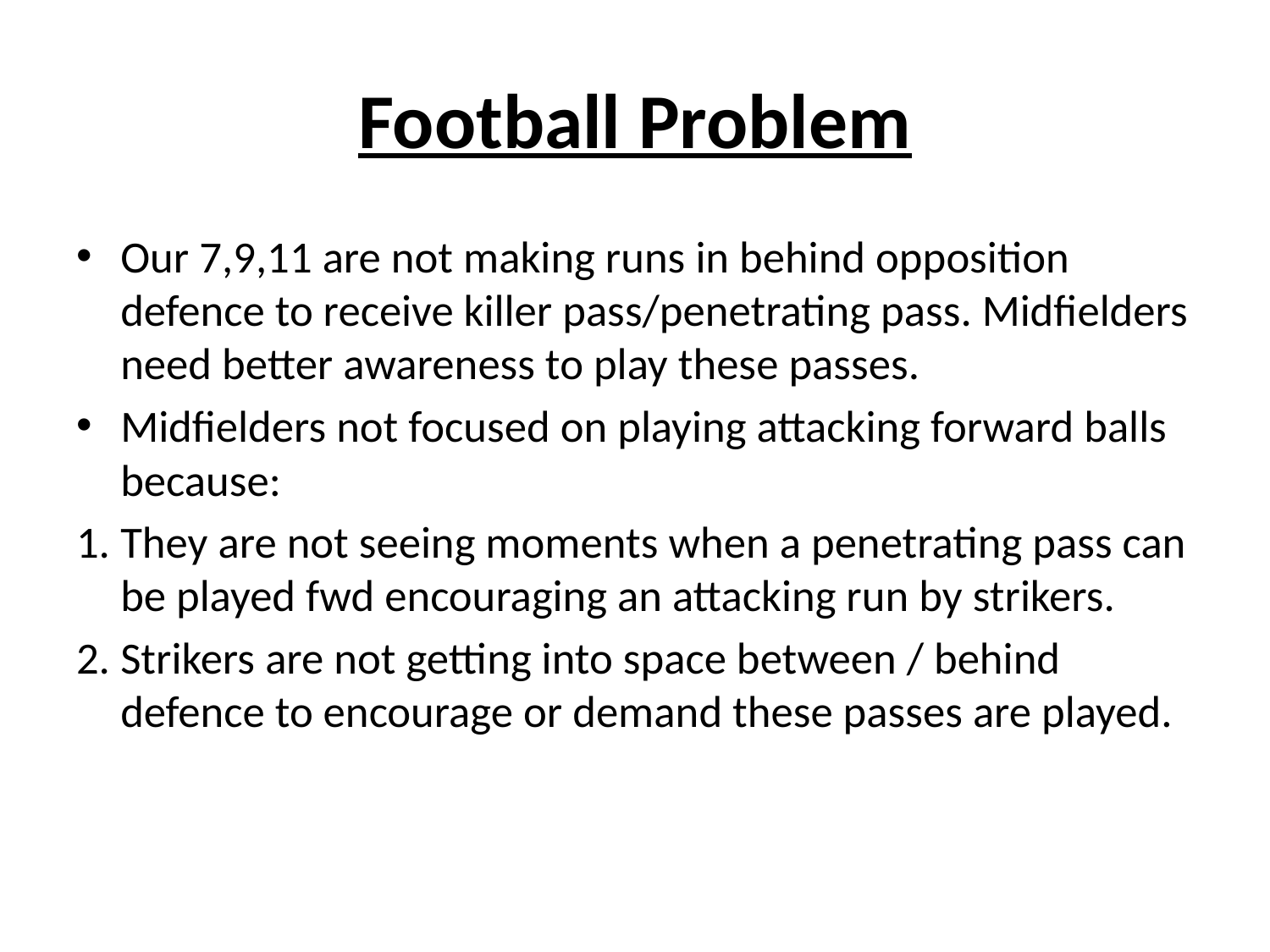

# Football Problem
Our 7,9,11 are not making runs in behind opposition defence to receive killer pass/penetrating pass. Midfielders need better awareness to play these passes.
Midfielders not focused on playing attacking forward balls because:
They are not seeing moments when a penetrating pass can be played fwd encouraging an attacking run by strikers.
Strikers are not getting into space between / behind defence to encourage or demand these passes are played.